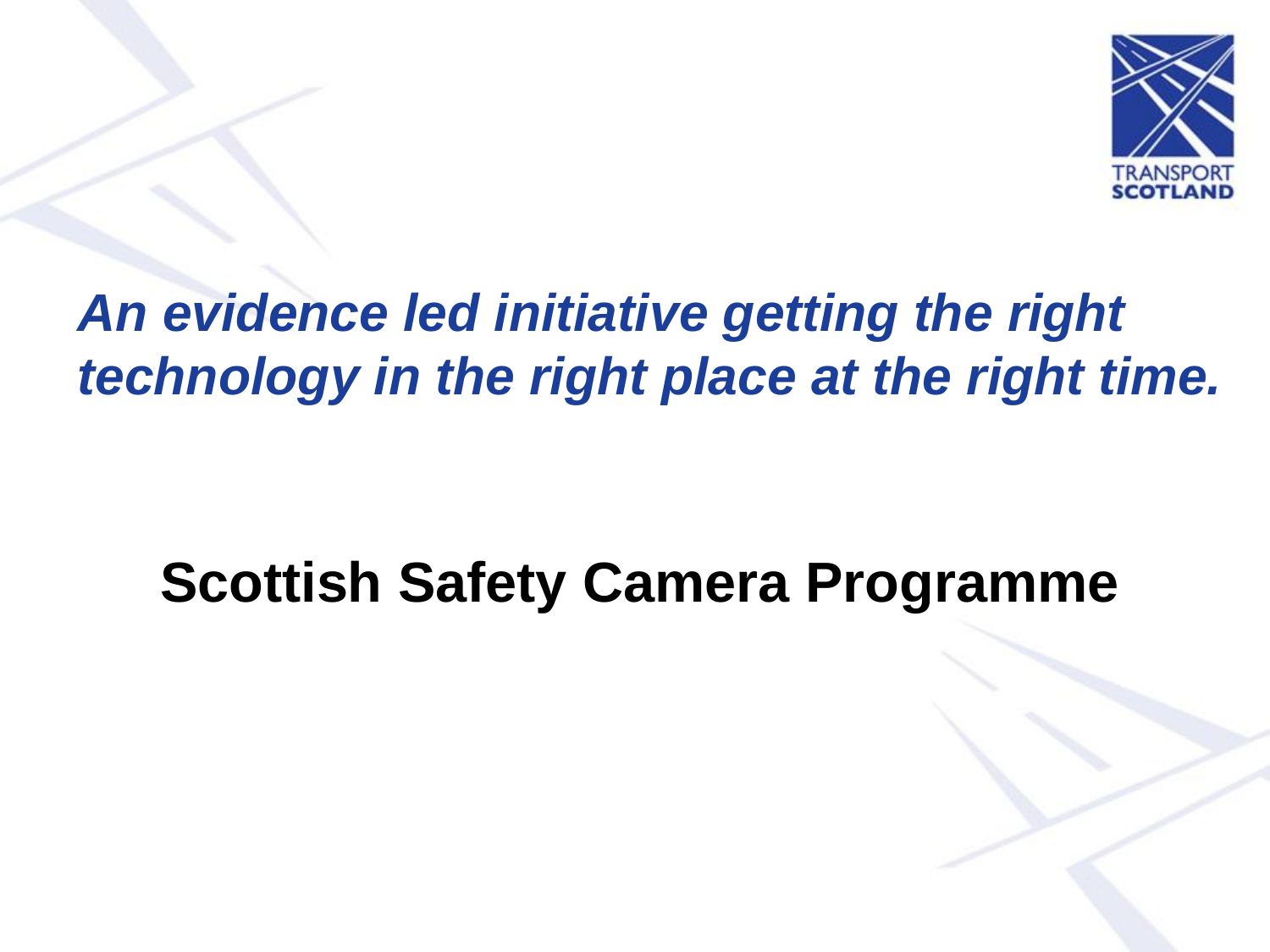

# An evidence led initiative getting the right technology in the right place at the right time.
Scottish Safety Camera Programme